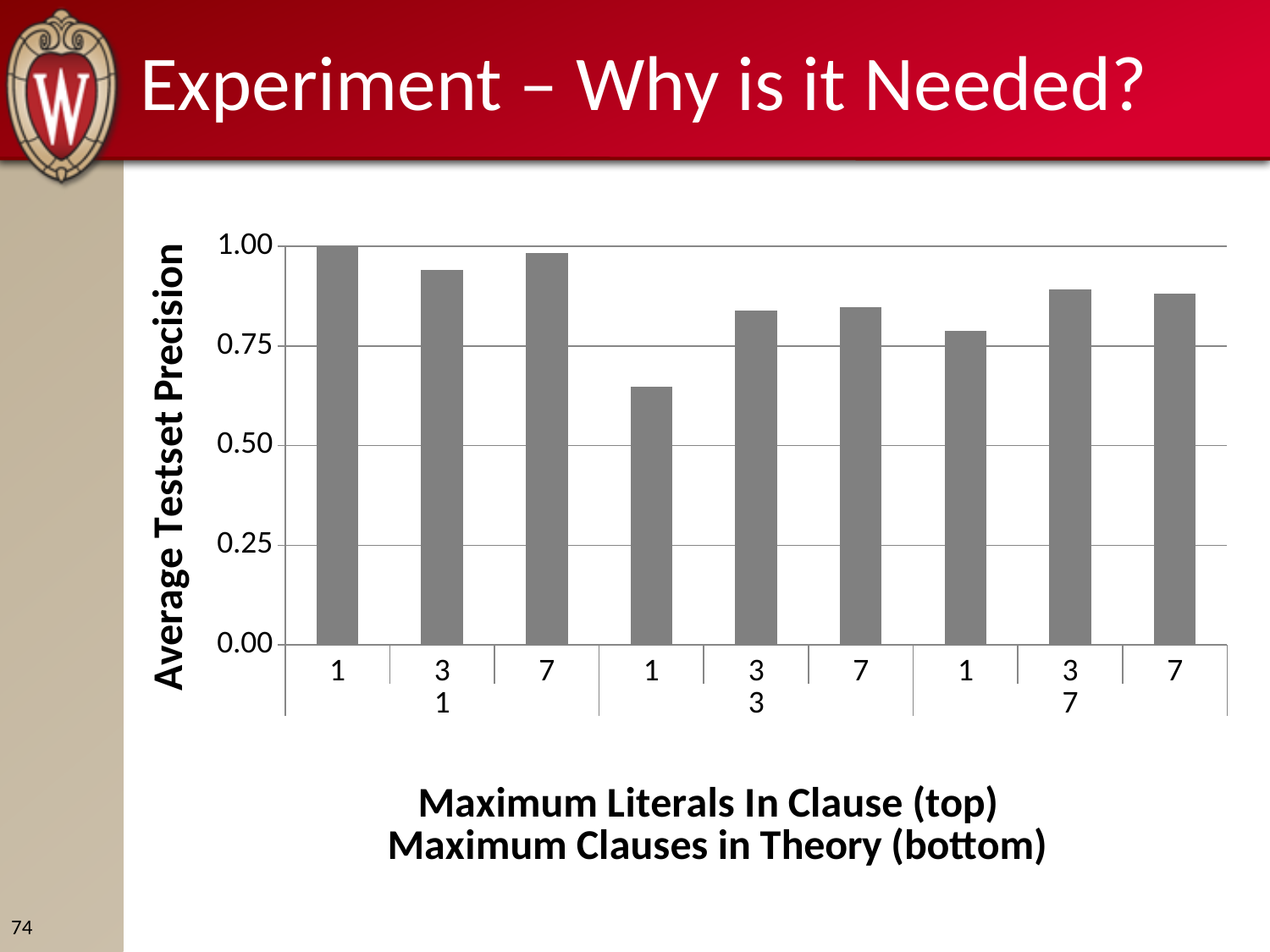

# Experiment – Why is it Needed?

### Chart

| Category | With Advice |
|---|---|
| 1 | 0.9989615048738462 |
| 3 | 0.9415384802313426 |
| 7 | 0.9824046920821113 |
| 1 | 0.6484110361706676 |
| 3 | 0.8382617569271578 |
| 7 | 0.846726173118795 |
| 1 | 0.7885918003565072 |
| 3 | 0.8911974716053457 |
| 7 | 0.8817053340349247 |
74